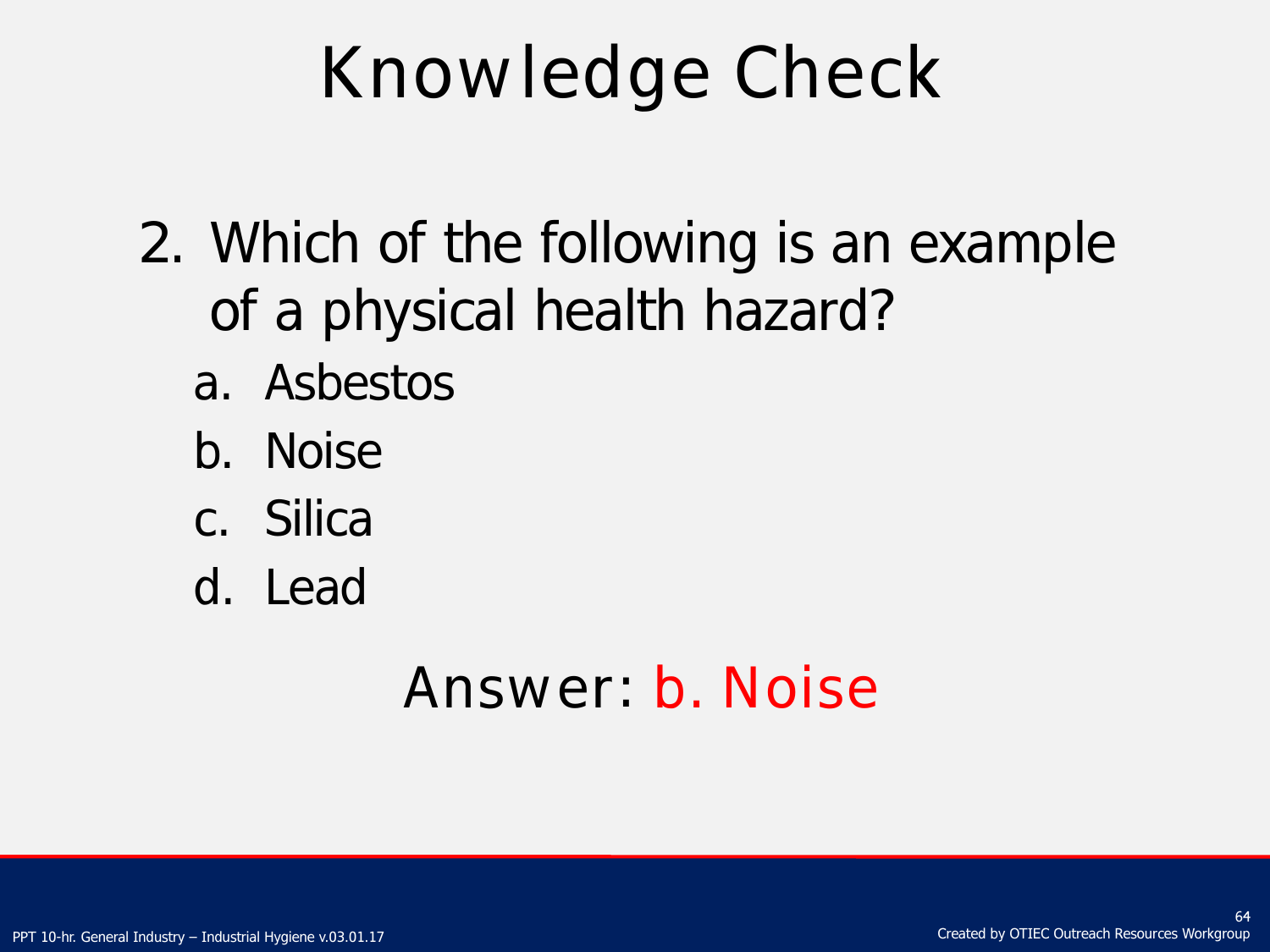

# Knowledge Check
Which of the following is an example of a physical health hazard?
Asbestos
Noise
Silica
Lead
Answer: b. Noise